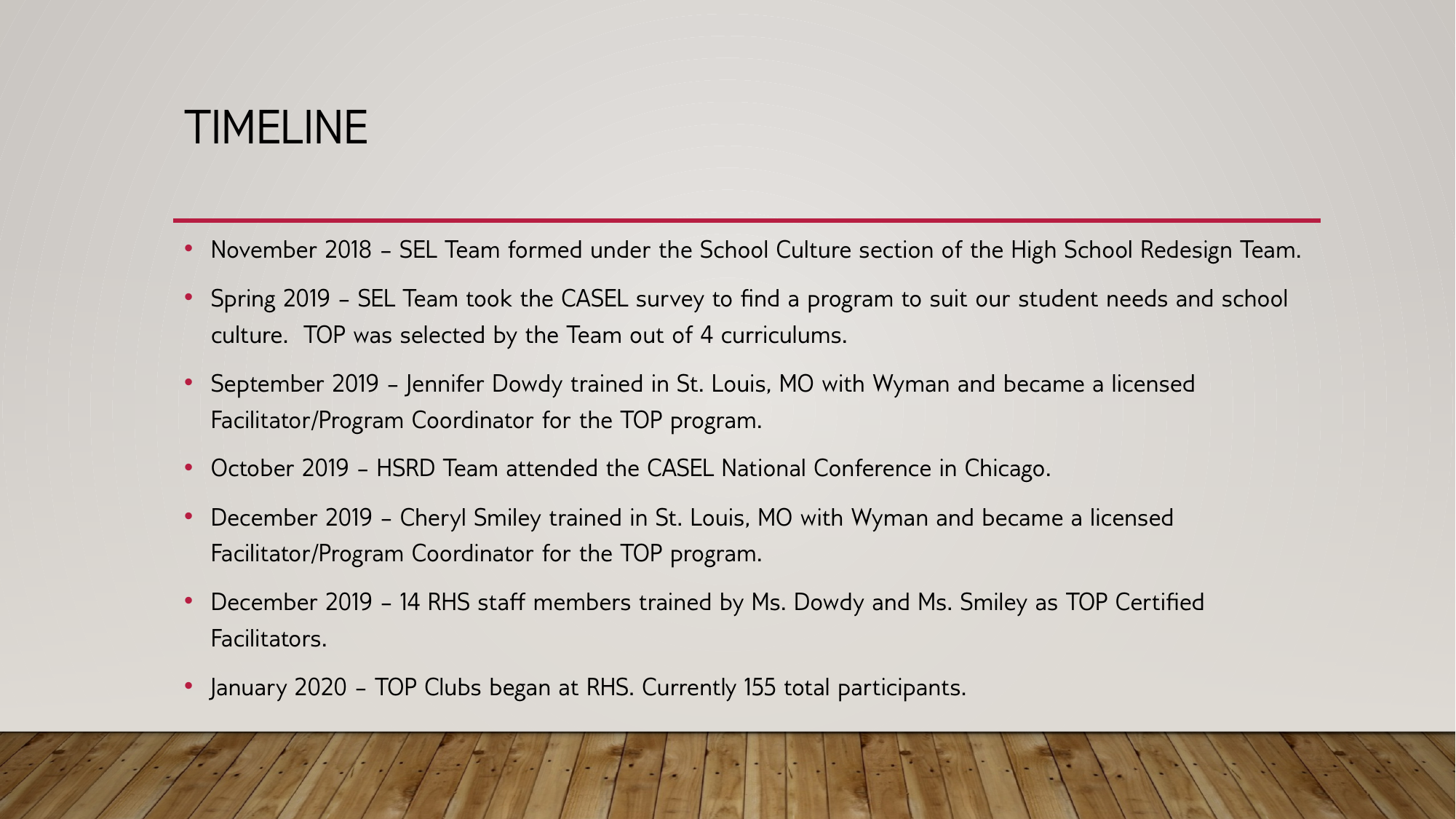

# Timeline
November 2018 – SEL Team formed under the School Culture section of the High School Redesign Team.
Spring 2019 – SEL Team took the CASEL survey to find a program to suit our student needs and school culture.  TOP was selected by the Team out of 4 curriculums.
September 2019 – Jennifer Dowdy trained in St. Louis, MO with Wyman and became a licensed Facilitator/Program Coordinator for the TOP program.
October 2019 – HSRD Team attended the CASEL National Conference in Chicago.
December 2019 – Cheryl Smiley trained in St. Louis, MO with Wyman and became a licensed Facilitator/Program Coordinator for the TOP program.
December 2019 – 14 RHS staff members trained by Ms. Dowdy and Ms. Smiley as TOP Certified Facilitators.
January 2020 – TOP Clubs began at RHS. Currently 155 total participants.